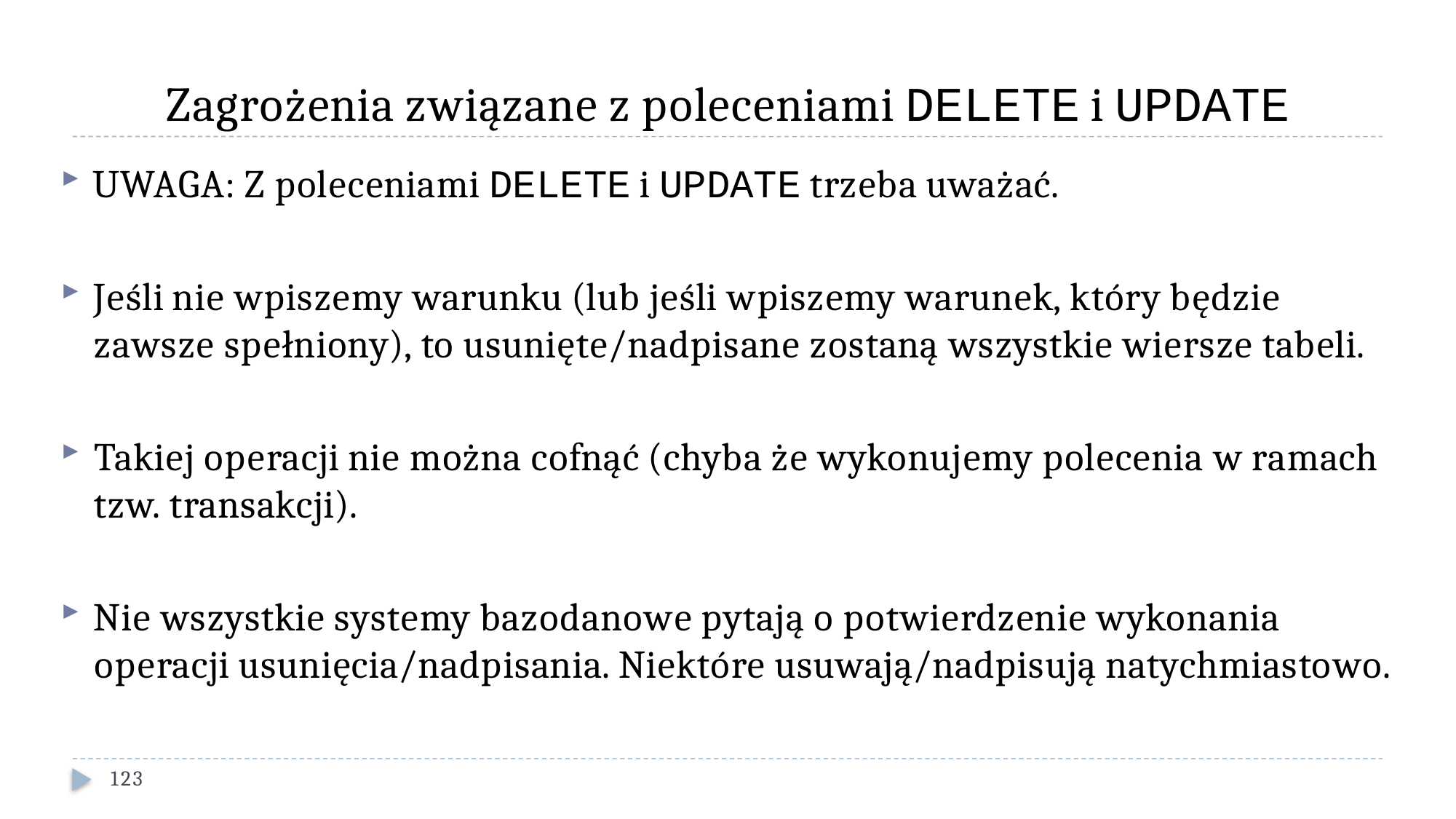

# Zagrożenia związane z poleceniami DELETE i UPDATE
UWAGA: Z poleceniami DELETE i UPDATE trzeba uważać.

Jeśli nie wpiszemy warunku (lub jeśli wpiszemy warunek, który będzie zawsze spełniony), to usunięte/nadpisane zostaną wszystkie wiersze tabeli.

Takiej operacji nie można cofnąć (chyba że wykonujemy polecenia w ramach tzw. transakcji).

Nie wszystkie systemy bazodanowe pytają o potwierdzenie wykonania operacji usunięcia/nadpisania. Niektóre usuwają/nadpisują natychmiastowo.

123